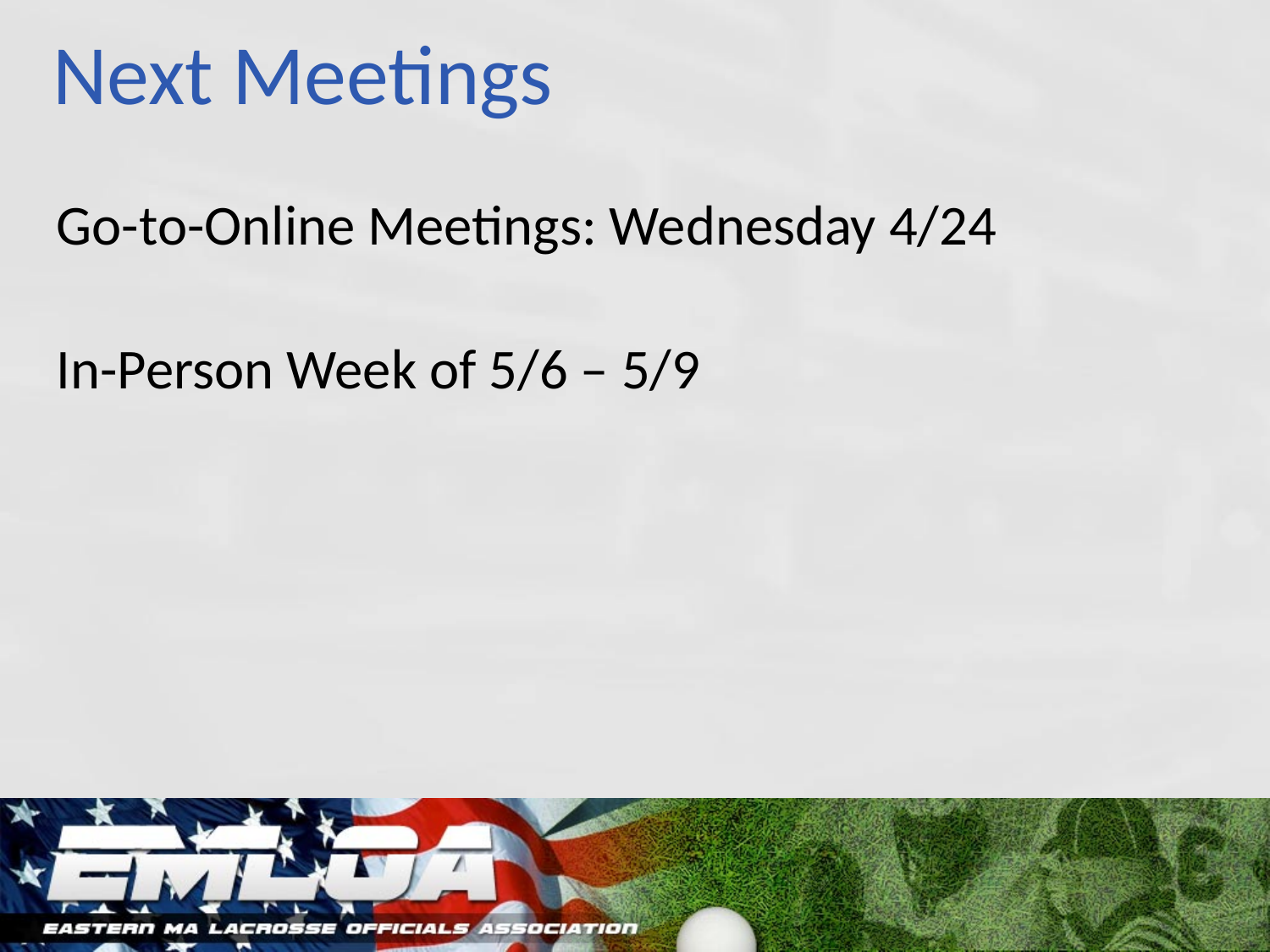

# Next Meetings
Go-to-Online Meetings: Wednesday 4/24

In-Person Week of 5/6 – 5/9